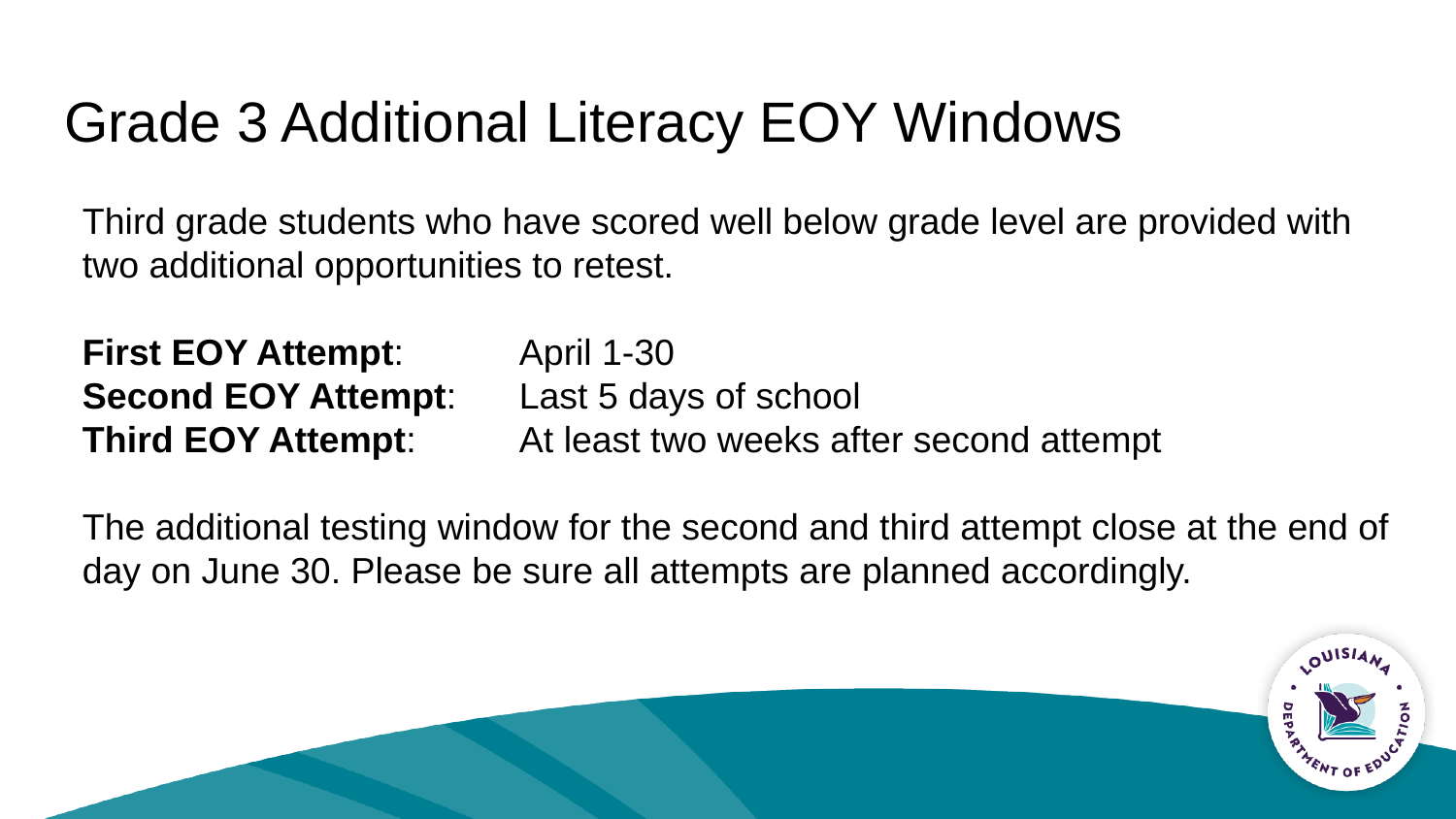

# Grade 3 Additional Literacy EOY Windows
Third grade students who have scored well below grade level are provided with two additional opportunities to retest.

First EOY Attempt: 	April 1-30
Second EOY Attempt: 	Last 5 days of school
Third EOY Attempt: 	At least two weeks after second attempt

The additional testing window for the second and third attempt close at the end of day on June 30. Please be sure all attempts are planned accordingly.